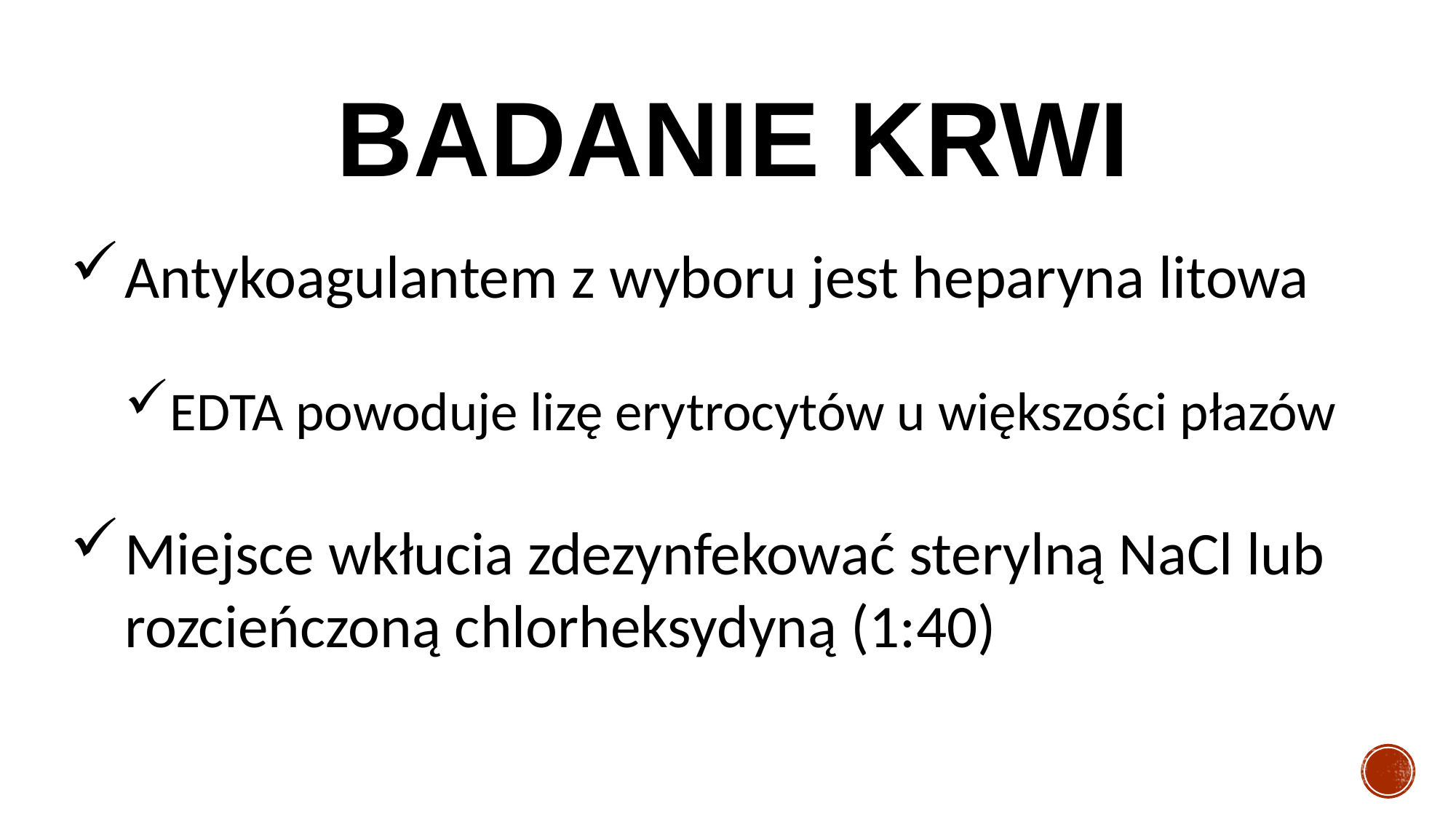

# BADANIE KRWI
Antykoagulantem z wyboru jest heparyna litowa

EDTA powoduje lizę erytrocytów u większości płazów

Miejsce wkłucia zdezynfekować sterylną NaCl lub rozcieńczoną chlorheksydyną (1:40)